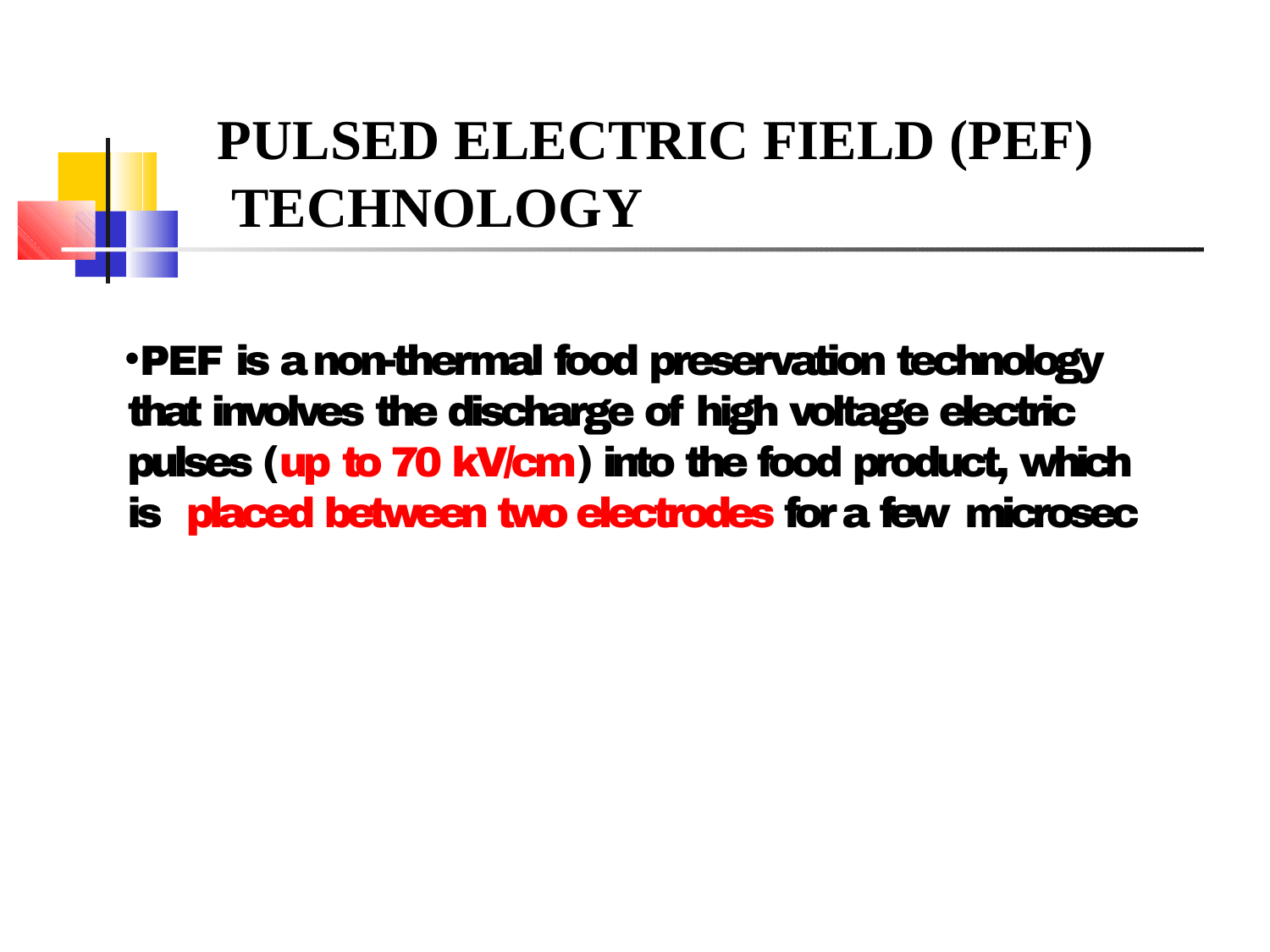

# PULSED ELECTRIC FIELD (PEF)  TECHNOLOGY
PEF is a non-thermal food preservation technology  that involves the discharge of high voltage electric  pulses (up to 70 kV/cm) into the food product, which is  placed between two electrodes for a few microsec